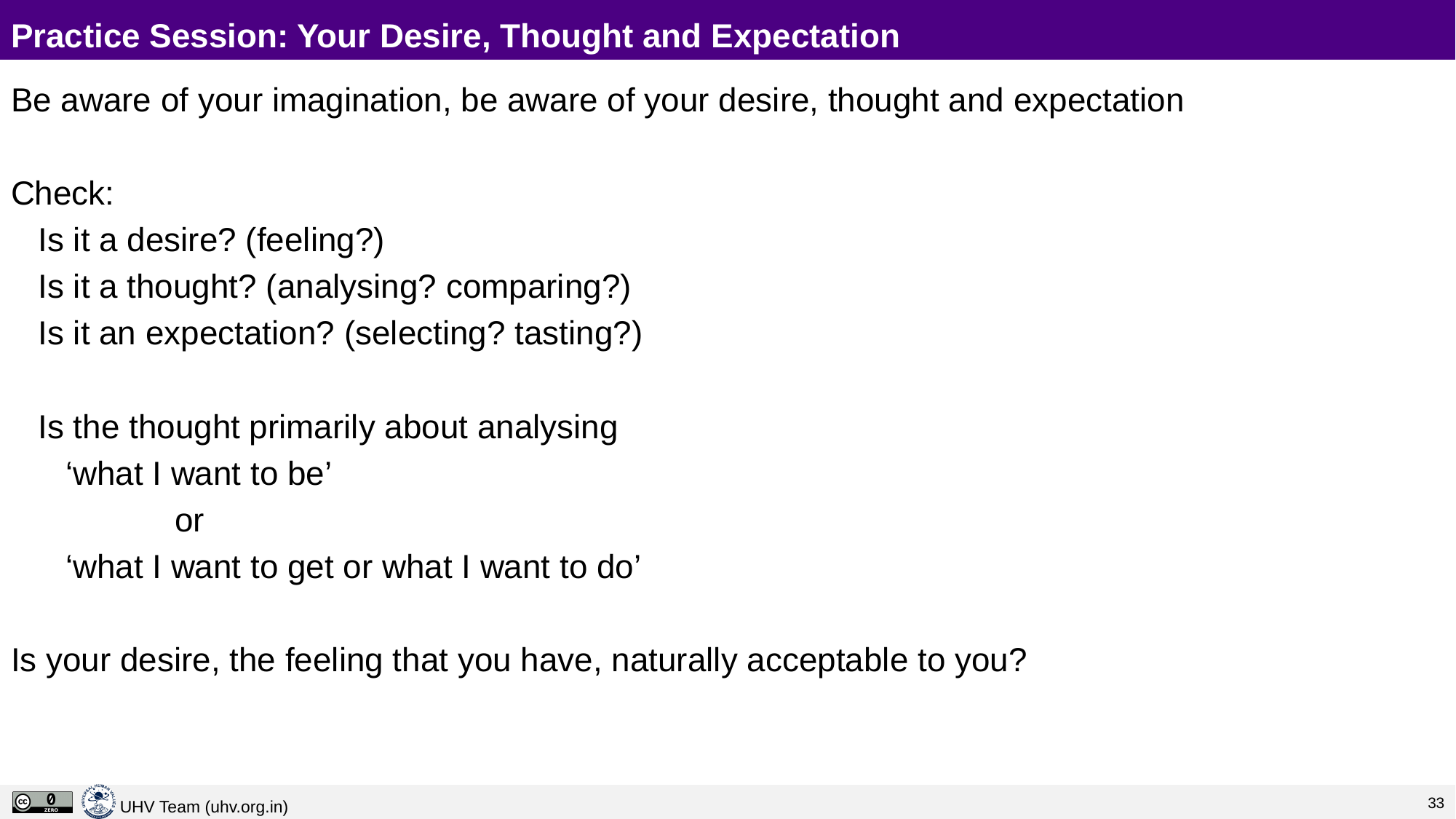

# Practice Session: Your Desire, Thought and Expectation
Be aware of your imagination, be aware of your desire, thought and expectation

Check:
Is it a desire? (feeling?)
Is it a thought? (analysing? comparing?)
Is it an expectation? (selecting? tasting?)

Is the thought primarily about analysing
‘what I want to be’
	or
‘what I want to get or what I want to do’

Is your desire, the feeling that you have, naturally acceptable to you?